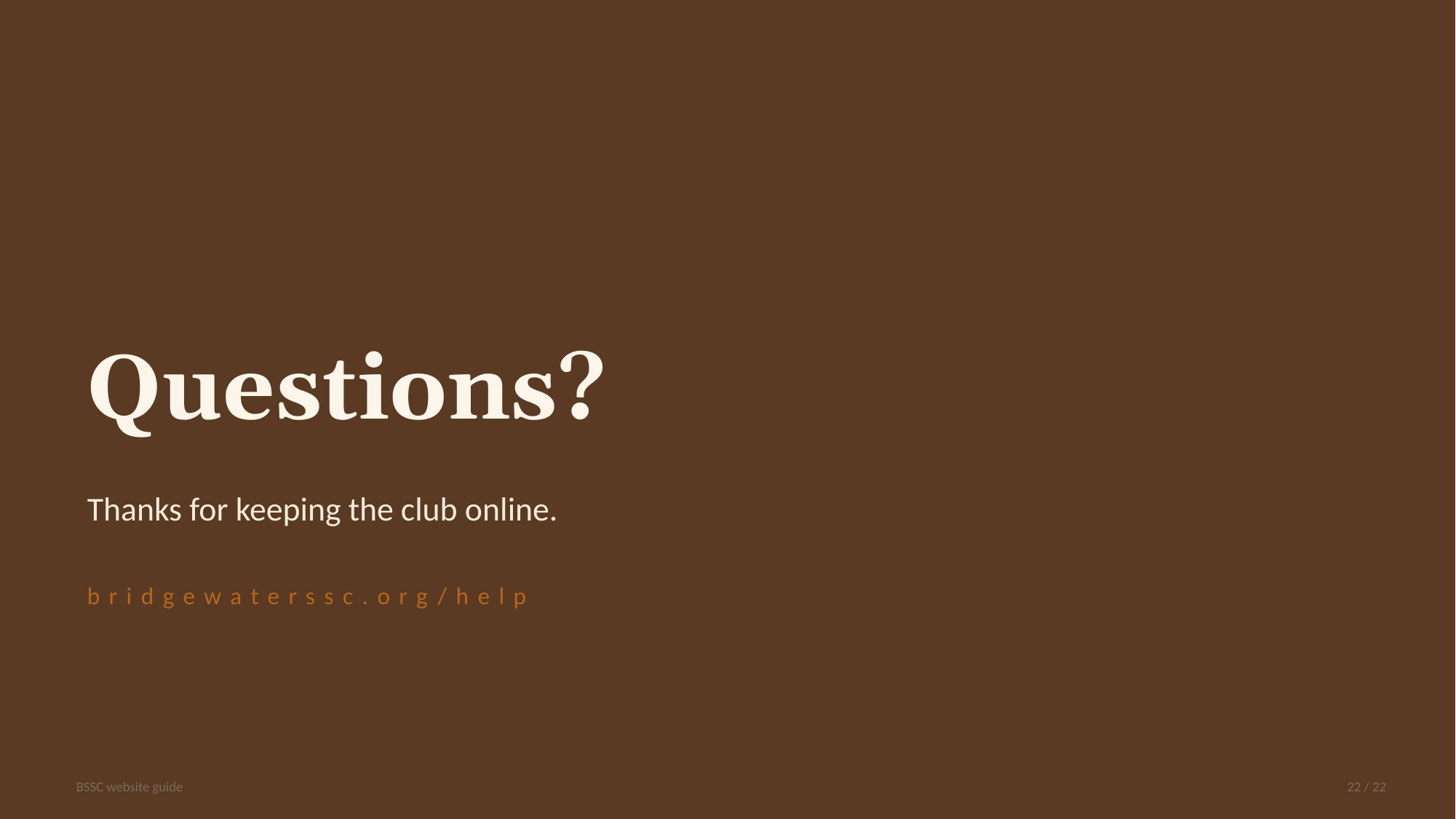

Questions?
Thanks for keeping the club online.
bridgewaterssc.org/help
BSSC website guide
22 / 22